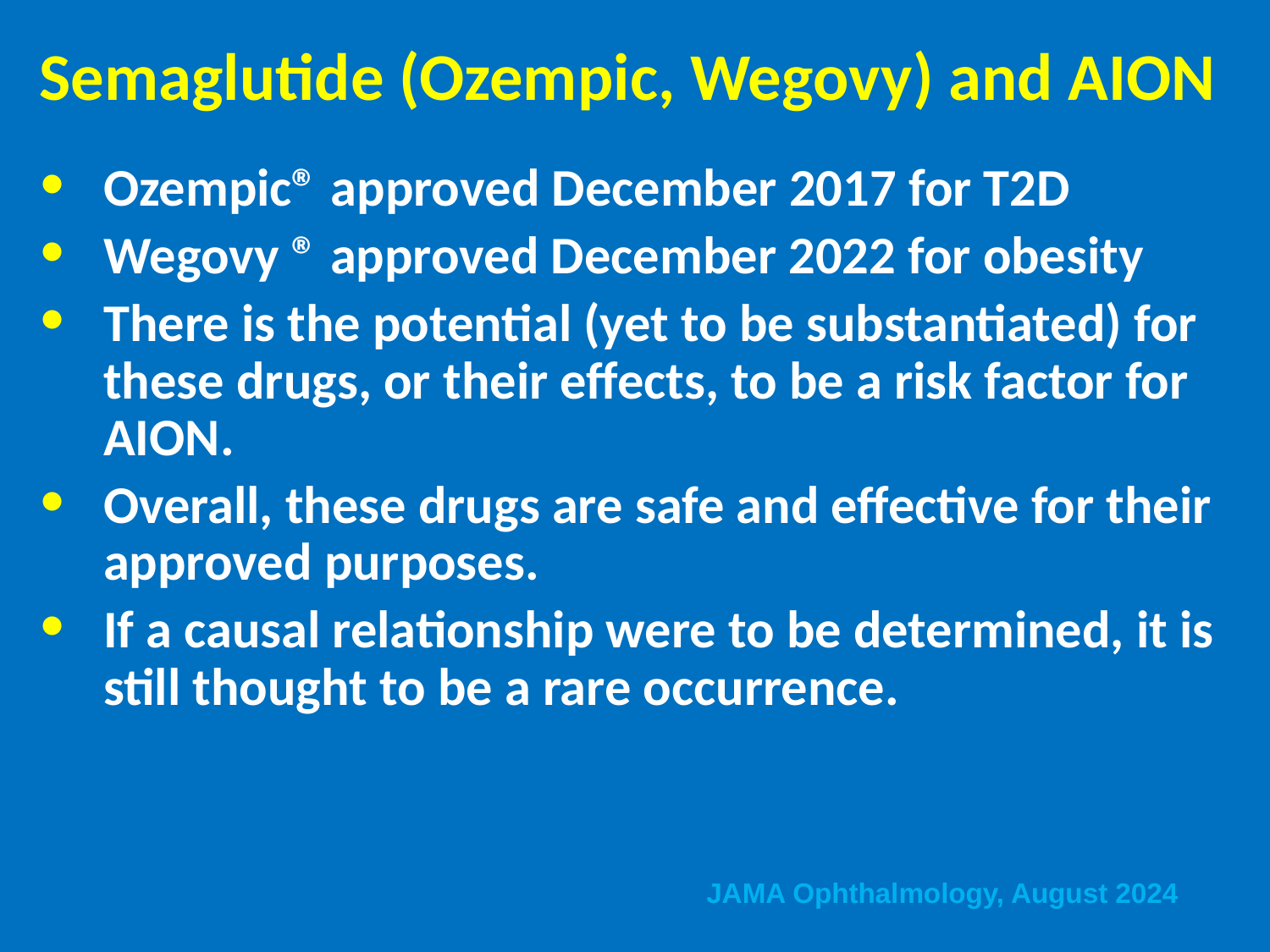

# Semaglutide (Ozempic, Wegovy) and AION
Ozempic® approved December 2017 for T2D
Wegovy ® approved December 2022 for obesity
There is the potential (yet to be substantiated) for these drugs, or their effects, to be a risk factor for AION.
Overall, these drugs are safe and effective for their approved purposes.
If a causal relationship were to be determined, it is still thought to be a rare occurrence.
JAMA Ophthalmology, August 2024